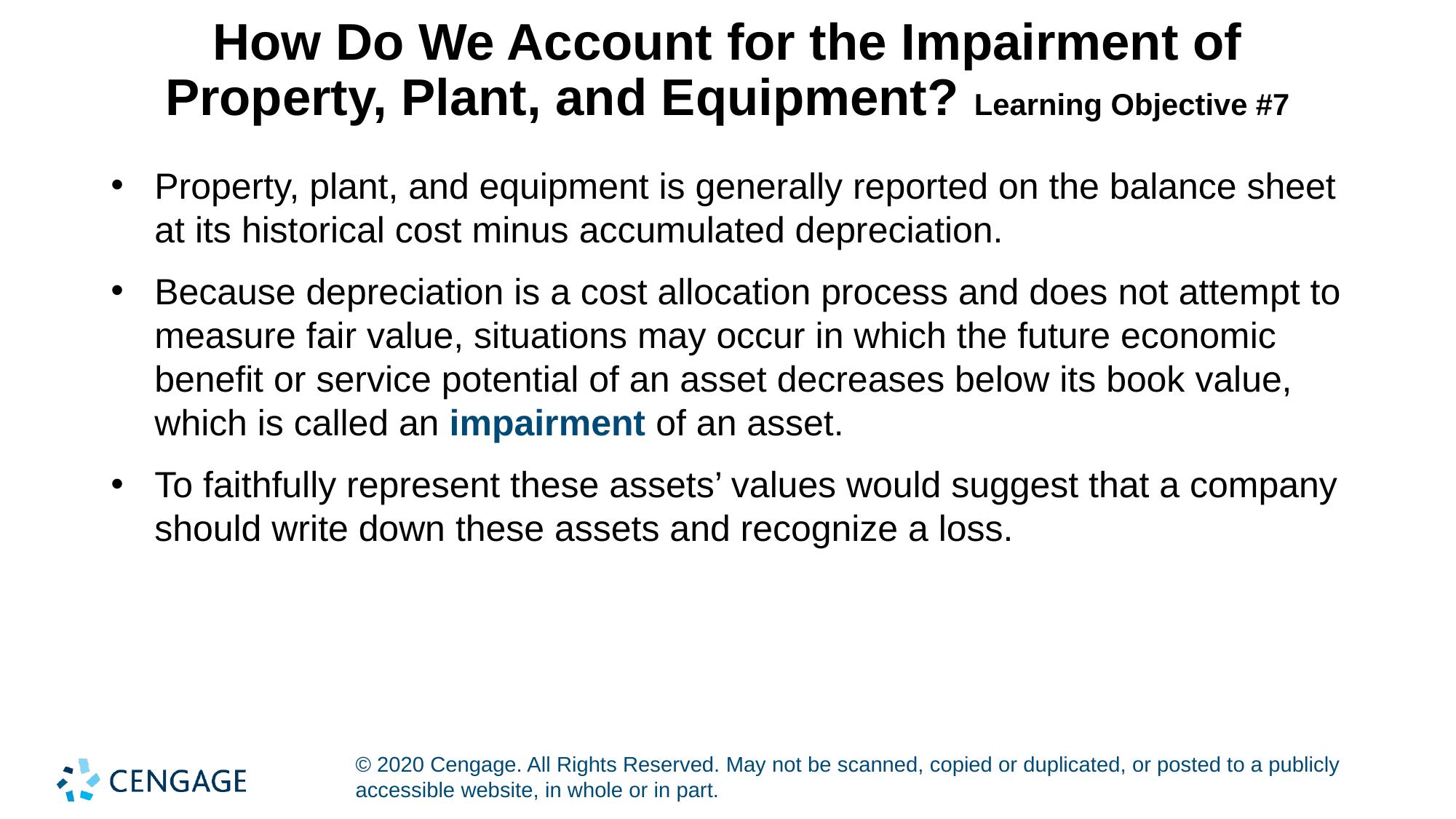

# How Do We Account for the Impairment of Property, Plant, and Equipment? Learning Objective #7
Property, plant, and equipment is generally reported on the balance sheet at its historical cost minus accumulated depreciation.
Because depreciation is a cost allocation process and does not attempt to measure fair value, situations may occur in which the future economic benefit or service potential of an asset decreases below its book value, which is called an impairment of an asset.
To faithfully represent these assets’ values would suggest that a company should write down these assets and recognize a loss.